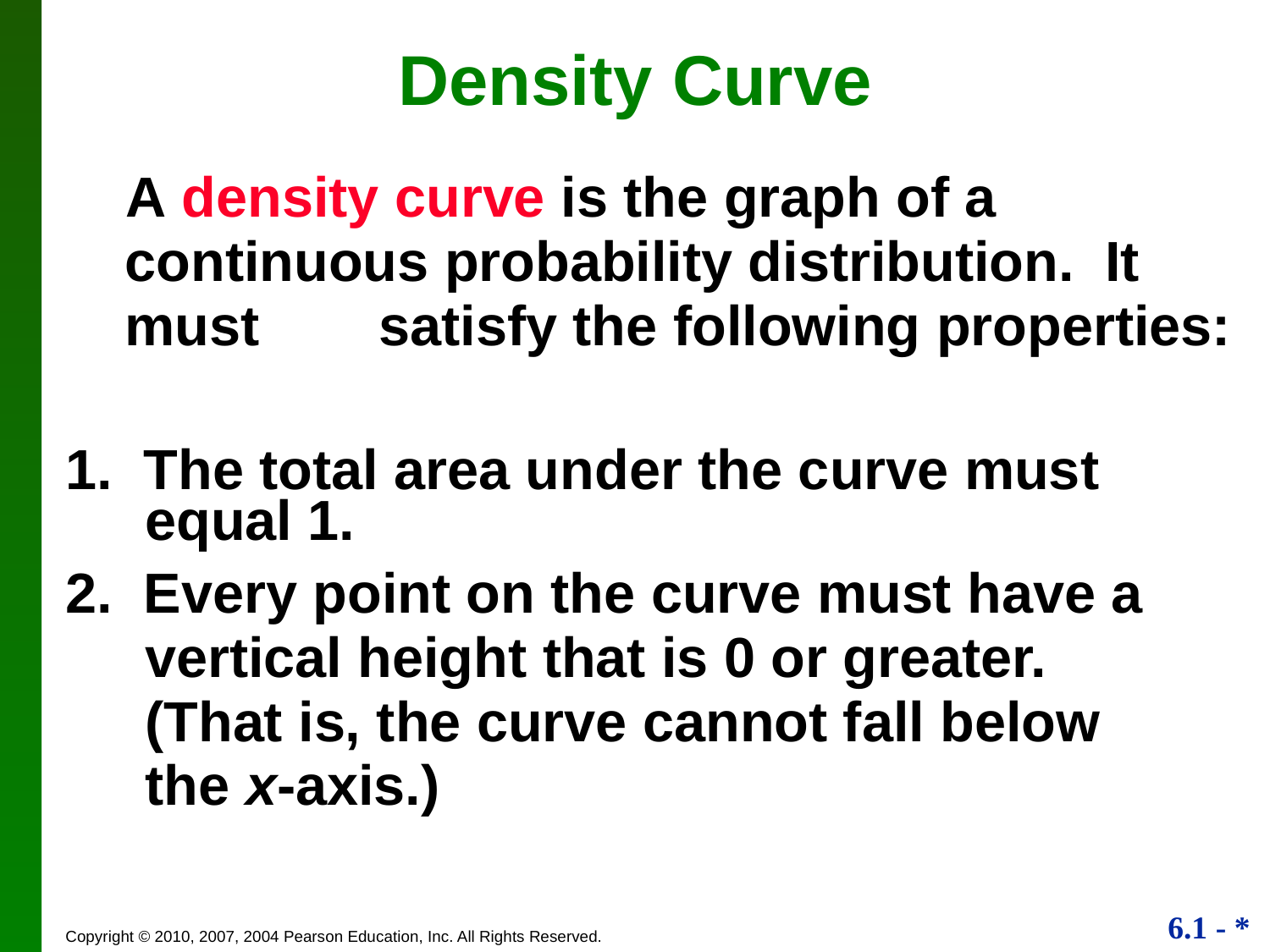

Density Curve
A density curve is the graph of a continuous probability distribution.  It must 	satisfy the following properties:
1.  The total area under the curve must equal 1.
2.  Every point on the curve must have a vertical height that is 0 or greater. (That is, the curve cannot fall below the x-axis.)